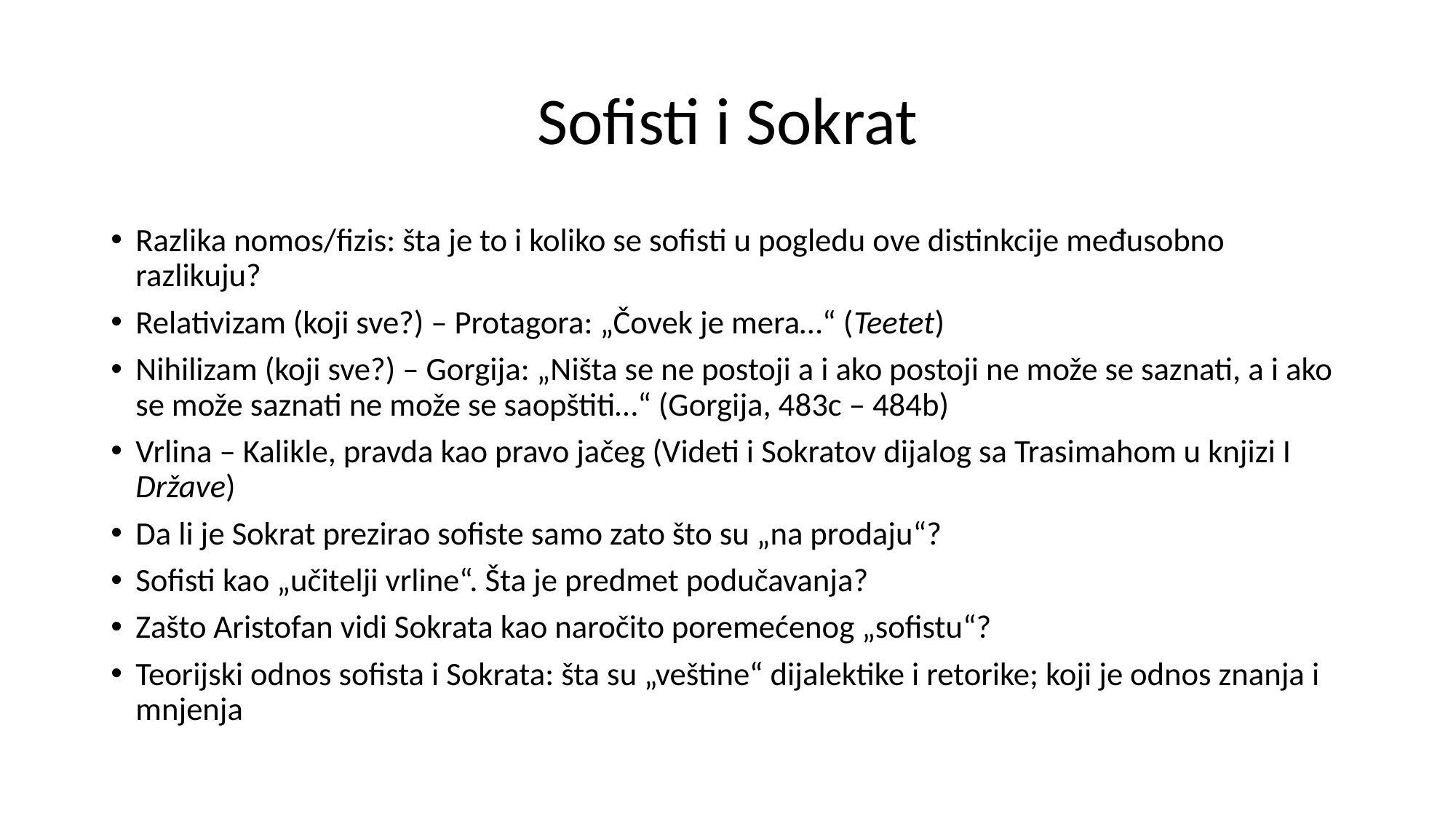

# Sofisti i Sokrat
Razlika nomos/fizis: šta je to i koliko se sofisti u pogledu ove distinkcije međusobno razlikuju?
Relativizam (koji sve?) – Protagora: „Čovek je mera…“ (Teetet)
Nihilizam (koji sve?) – Gorgija: „Ništa se ne postoji a i ako postoji ne može se saznati, a i ako se može saznati ne može se saopštiti…“ (Gorgija, 483c – 484b)
Vrlina – Kalikle, pravda kao pravo jačeg (Videti i Sokratov dijalog sa Trasimahom u knjizi I Države)
Da li je Sokrat prezirao sofiste samo zato što su „na prodaju“?
Sofisti kao „učitelji vrline“. Šta je predmet podučavanja?
Zašto Aristofan vidi Sokrata kao naročito poremećenog „sofistu“?
Teorijski odnos sofista i Sokrata: šta su „veštine“ dijalektike i retorike; koji je odnos znanja i mnjenja